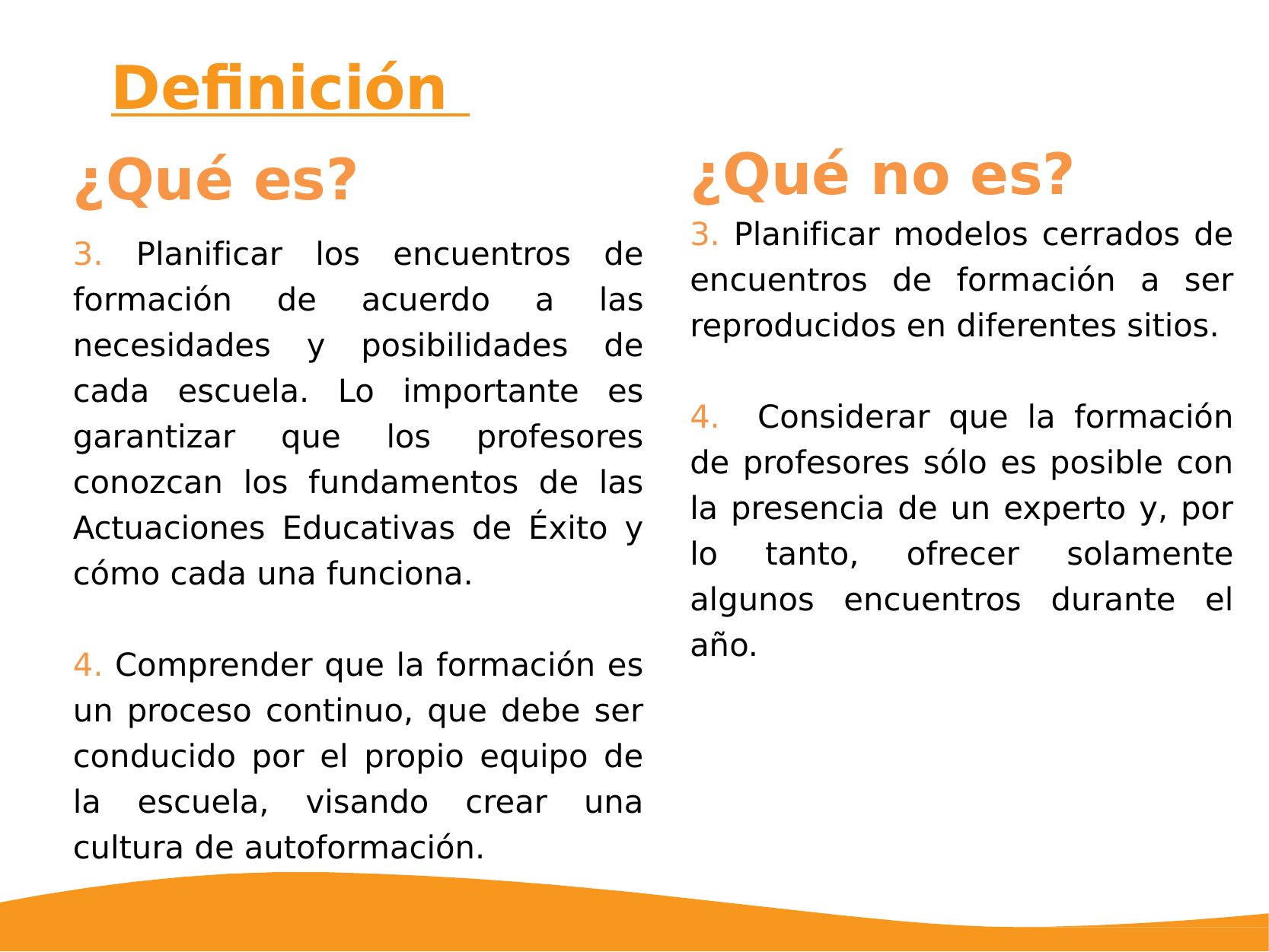

# Definición
¿Qué no es?
3. Planificar modelos cerrados de encuentros de formación a ser reproducidos en diferentes sitios.

4.  Considerar que la formación de profesores sólo es posible con la presencia de un experto y, por lo tanto, ofrecer solamente algunos encuentros durante el año.
¿Qué es?

3. Planificar los encuentros de formación de acuerdo a las necesidades y posibilidades de cada escuela. Lo importante es garantizar que los profesores conozcan los fundamentos de las Actuaciones Educativas de Éxito y cómo cada una funciona.

4. Comprender que la formación es un proceso continuo, que debe ser conducido por el propio equipo de la escuela, visando crear una cultura de autoformación.